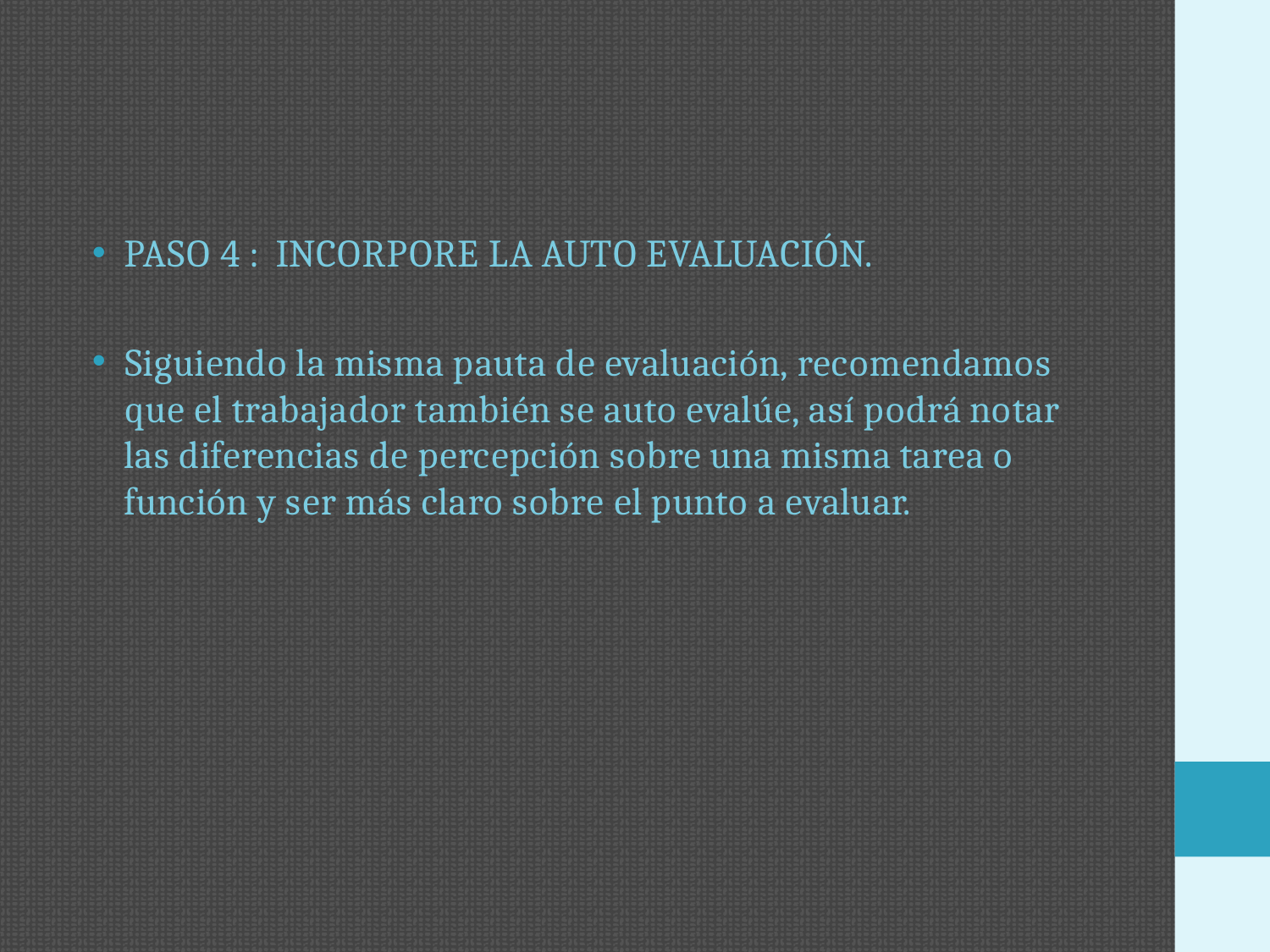

#
PASO 4 :  INCORPORE LA AUTO EVALUACIÓN.

Siguiendo la misma pauta de evaluación, recomendamos que el trabajador también se auto evalúe, así podrá notar las diferencias de percepción sobre una misma tarea o función y ser más claro sobre el punto a evaluar.